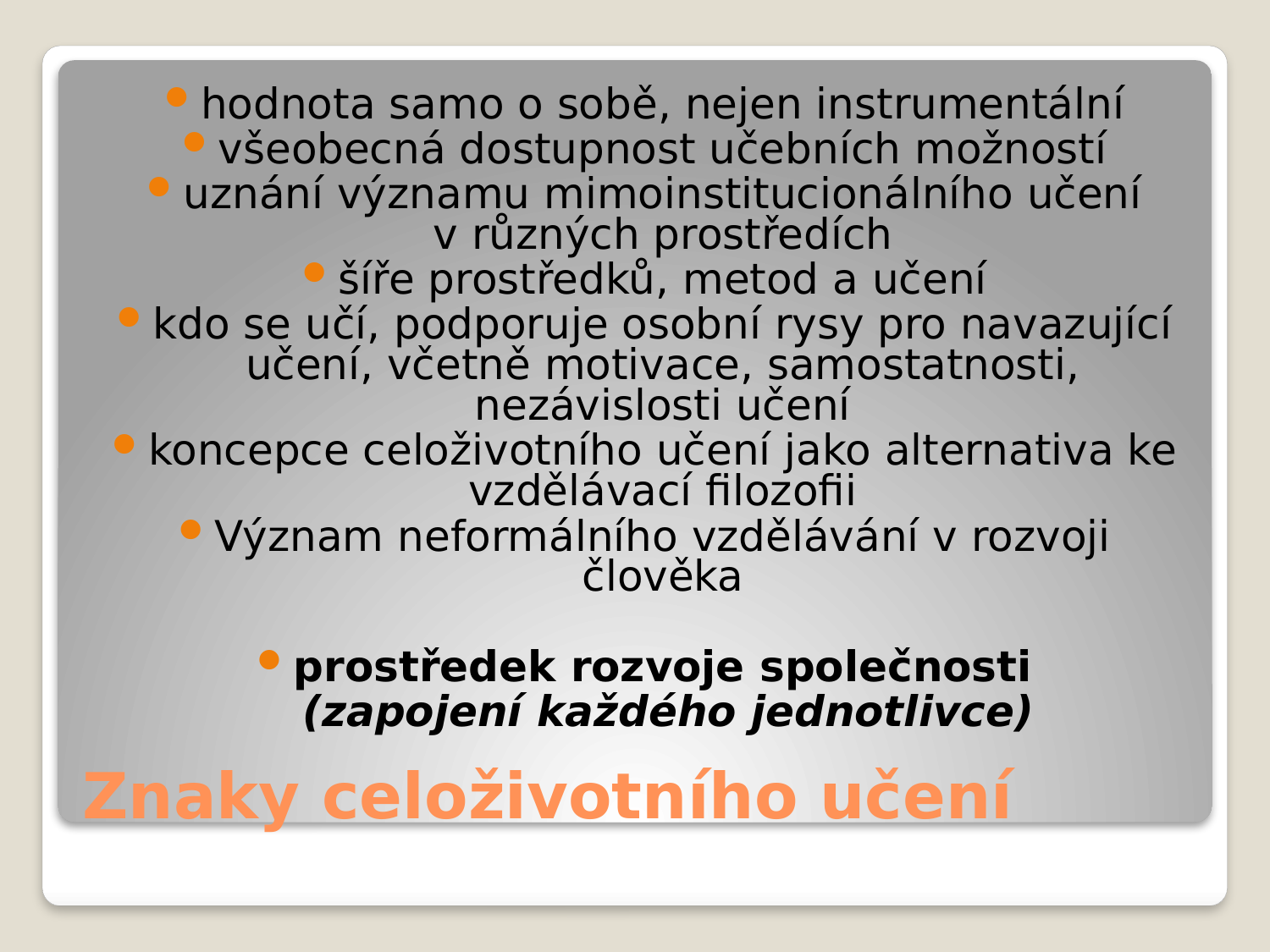

hodnota samo o sobě, nejen instrumentální
všeobecná dostupnost učebních možností
uznání významu mimoinstitucionálního učení v různých prostředích
šíře prostředků, metod a učení
kdo se učí, podporuje osobní rysy pro navazující učení, včetně motivace, samostatnosti, nezávislosti učení
koncepce celoživotního učení jako alternativa ke vzdělávací filozofii
Význam neformálního vzdělávání v rozvoji člověka

prostředek rozvoje společnosti
(zapojení každého jednotlivce)

# Znaky celoživotního učení